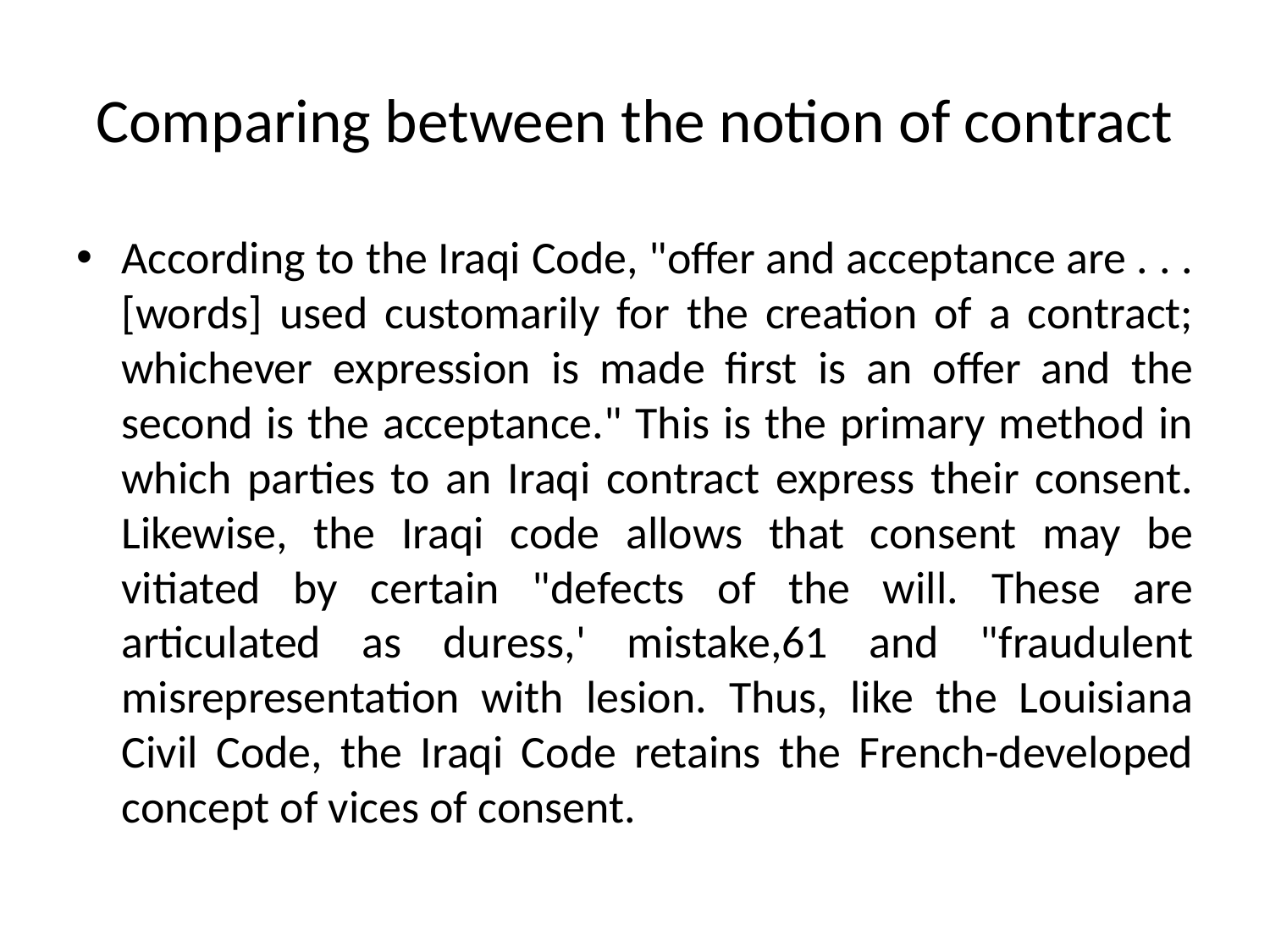

# Comparing between the notion of contract
According to the Iraqi Code, "offer and acceptance are . . . [words] used customarily for the creation of a contract; whichever expression is made first is an offer and the second is the acceptance." This is the primary method in which parties to an Iraqi contract express their consent. Likewise, the Iraqi code allows that consent may be vitiated by certain "defects of the will. These are articulated as duress,' mistake,61 and "fraudulent misrepresentation with lesion. Thus, like the Louisiana Civil Code, the Iraqi Code retains the French-developed concept of vices of consent.